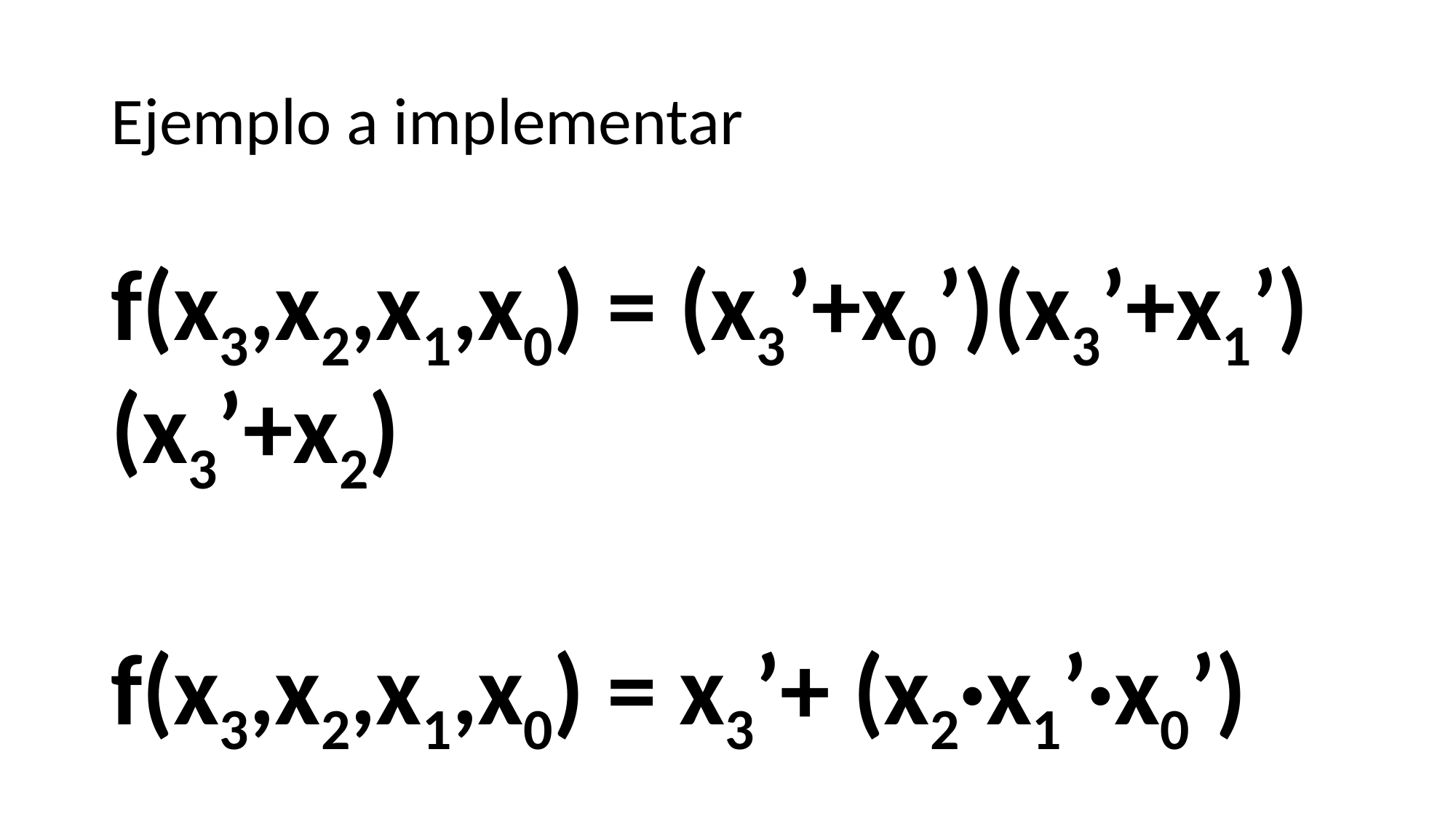

# Ejemplo a implementar
f(x3,x2,x1,x0) = (x3’+x0’)(x3’+x1’)(x3’+x2)

f(x3,x2,x1,x0) = x3’+ (x2·x1’·x0’)